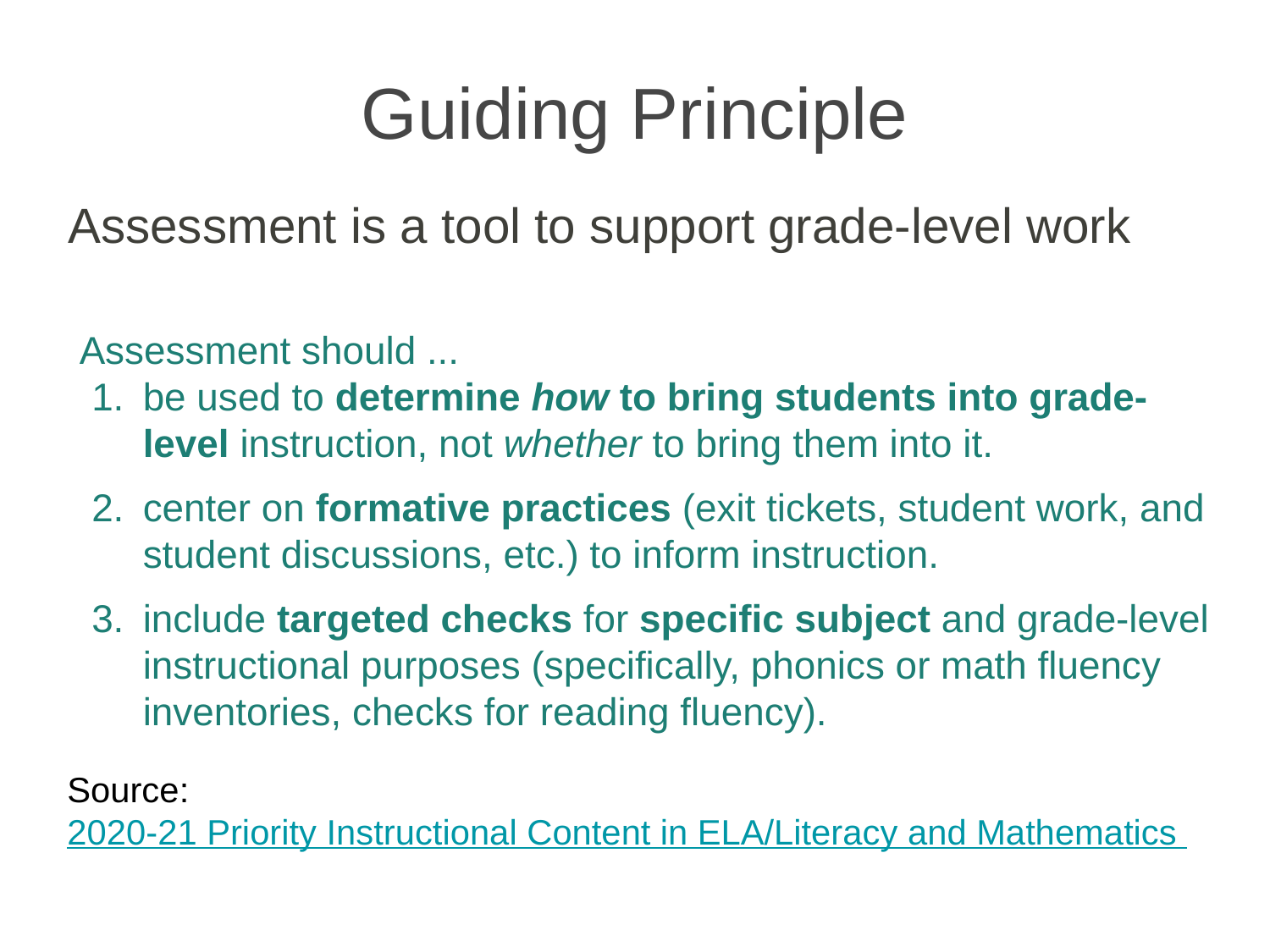

Guiding Principle
# Assessment is a tool to support grade-level work
Assessment should ...
be used to determine how to bring students into grade-level instruction, not whether to bring them into it.
center on formative practices (exit tickets, student work, and student discussions, etc.) to inform instruction.
include targeted checks for specific subject and grade-level instructional purposes (specifically, phonics or math fluency inventories, checks for reading fluency).

Source: 2020-21 Priority Instructional Content in ELA/Literacy and Mathematics